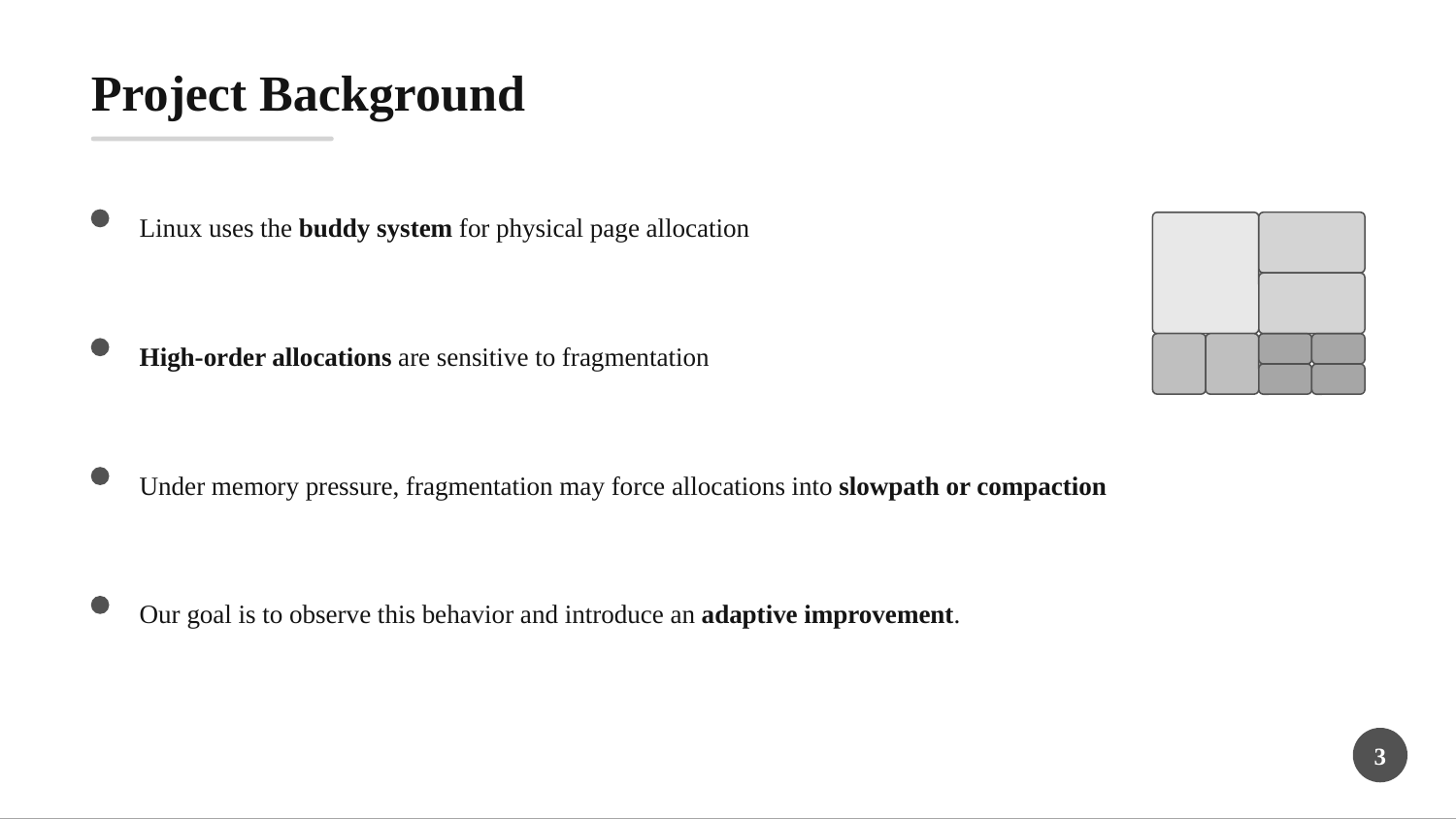

Project Background

Linux uses the buddy system for physical page allocation

High-order allocations are sensitive to fragmentation

Under memory pressure, fragmentation may force allocations into slowpath or compaction

Our goal is to observe this behavior and introduce an adaptive improvement.

3